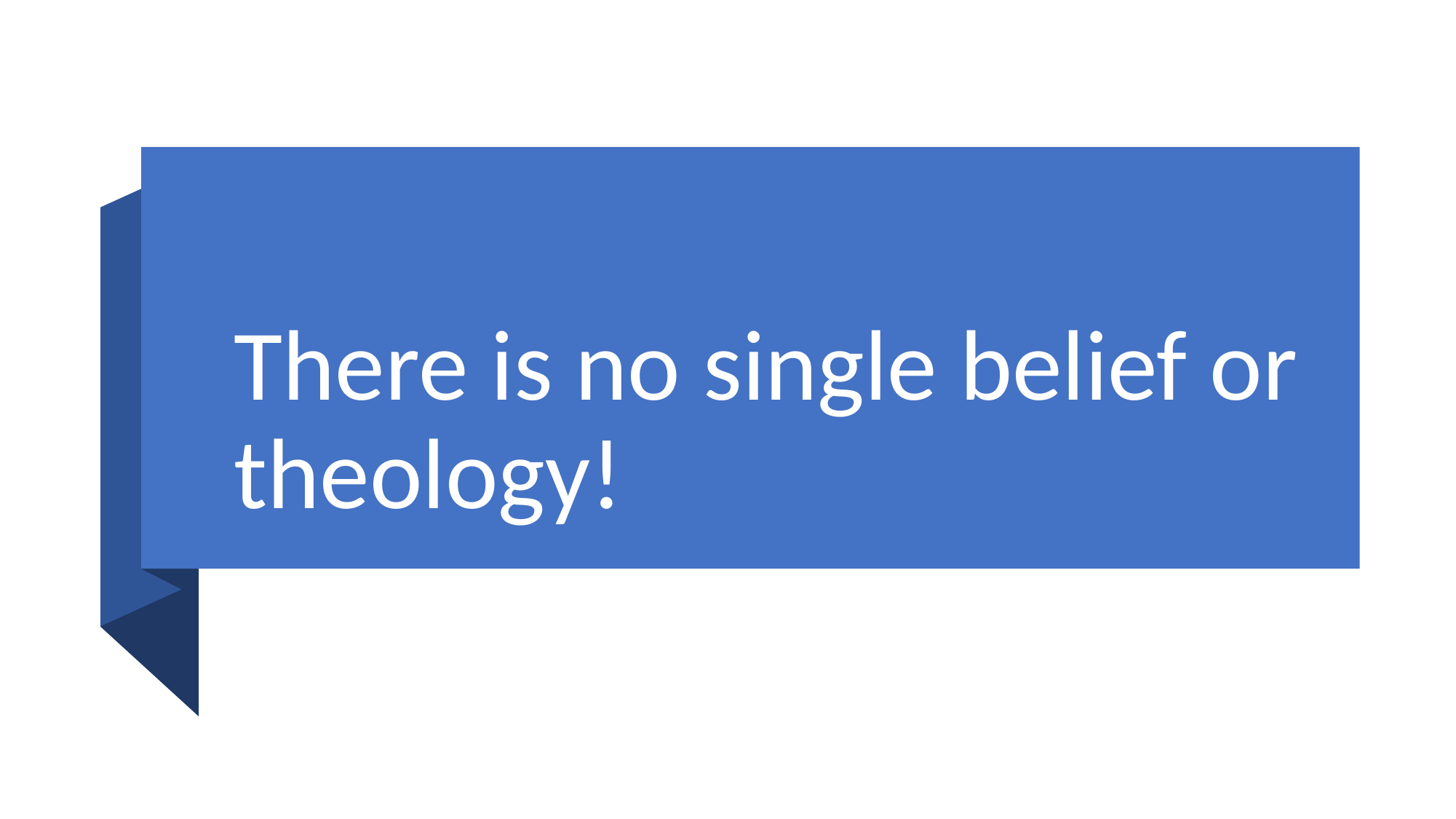

# There is no single belief or theology!